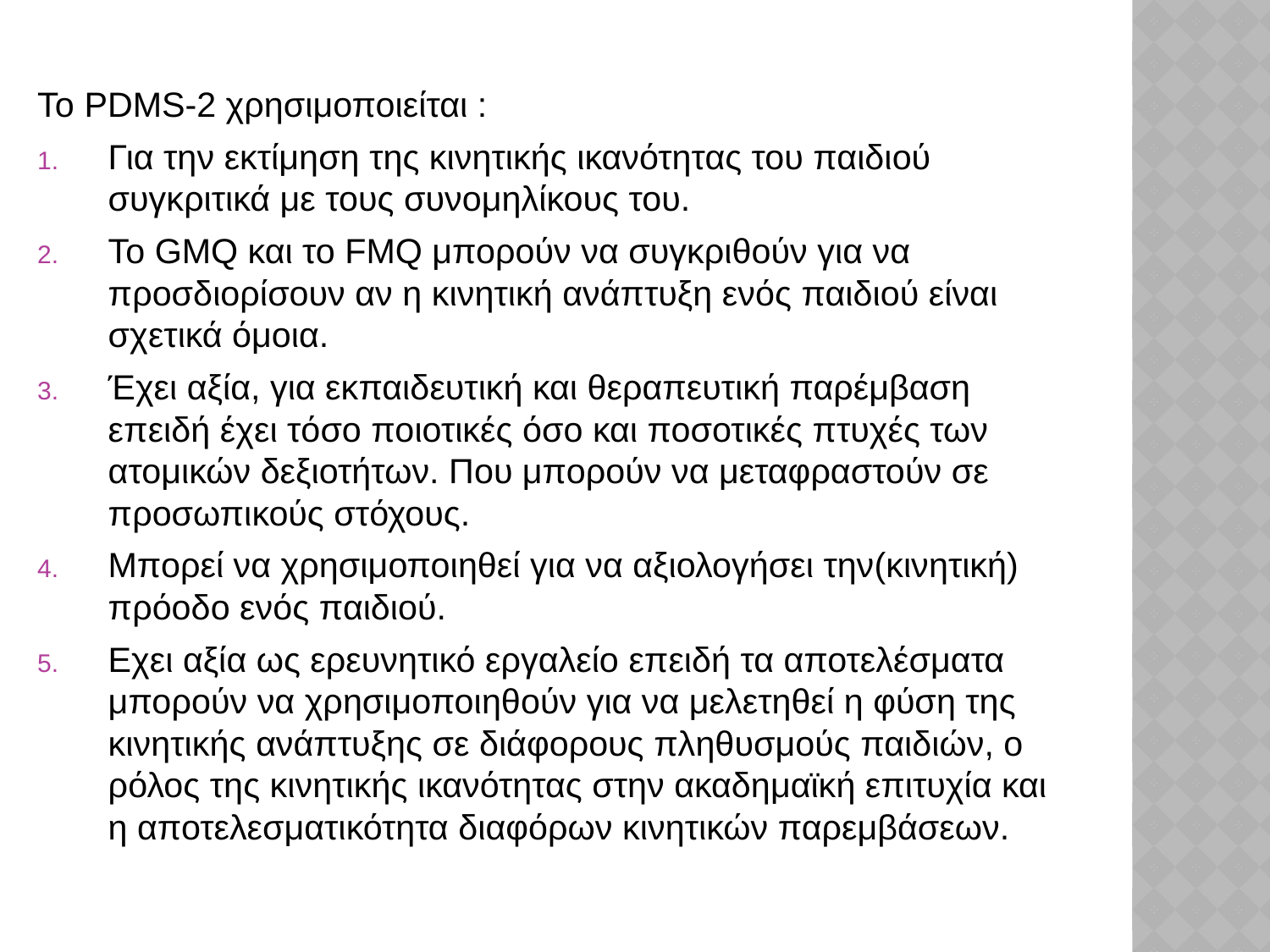

Το PDMS-2 χρησιμοποιείται :
Για την εκτίμηση της κινητικής ικανότητας του παιδιού συγκριτικά με τους συνομηλίκους του.
Το GMQ και το FMQ μπορούν να συγκριθούν για να προσδιορίσουν αν η κινητική ανάπτυξη ενός παιδιού είναι σχετικά όμοια.
Έχει αξία, για εκπαιδευτική και θεραπευτική παρέμβαση επειδή έχει τόσο ποιοτικές όσο και ποσοτικές πτυχές των ατομικών δεξιοτήτων. Που μπορούν να μεταφραστούν σε προσωπικούς στόχους.
Μπορεί να χρησιμοποιηθεί για να αξιολογήσει την(κινητική) πρόοδο ενός παιδιού.
Εχει αξία ως ερευνητικό εργαλείο επειδή τα αποτελέσματα μπορούν να χρησιμοποιηθούν για να μελετηθεί η φύση της κινητικής ανάπτυξης σε διάφορους πληθυσμούς παιδιών, ο ρόλος της κινητικής ικανότητας στην ακαδημαϊκή επιτυχία και η αποτελεσματικότητα διαφόρων κινητικών παρεμβάσεων.